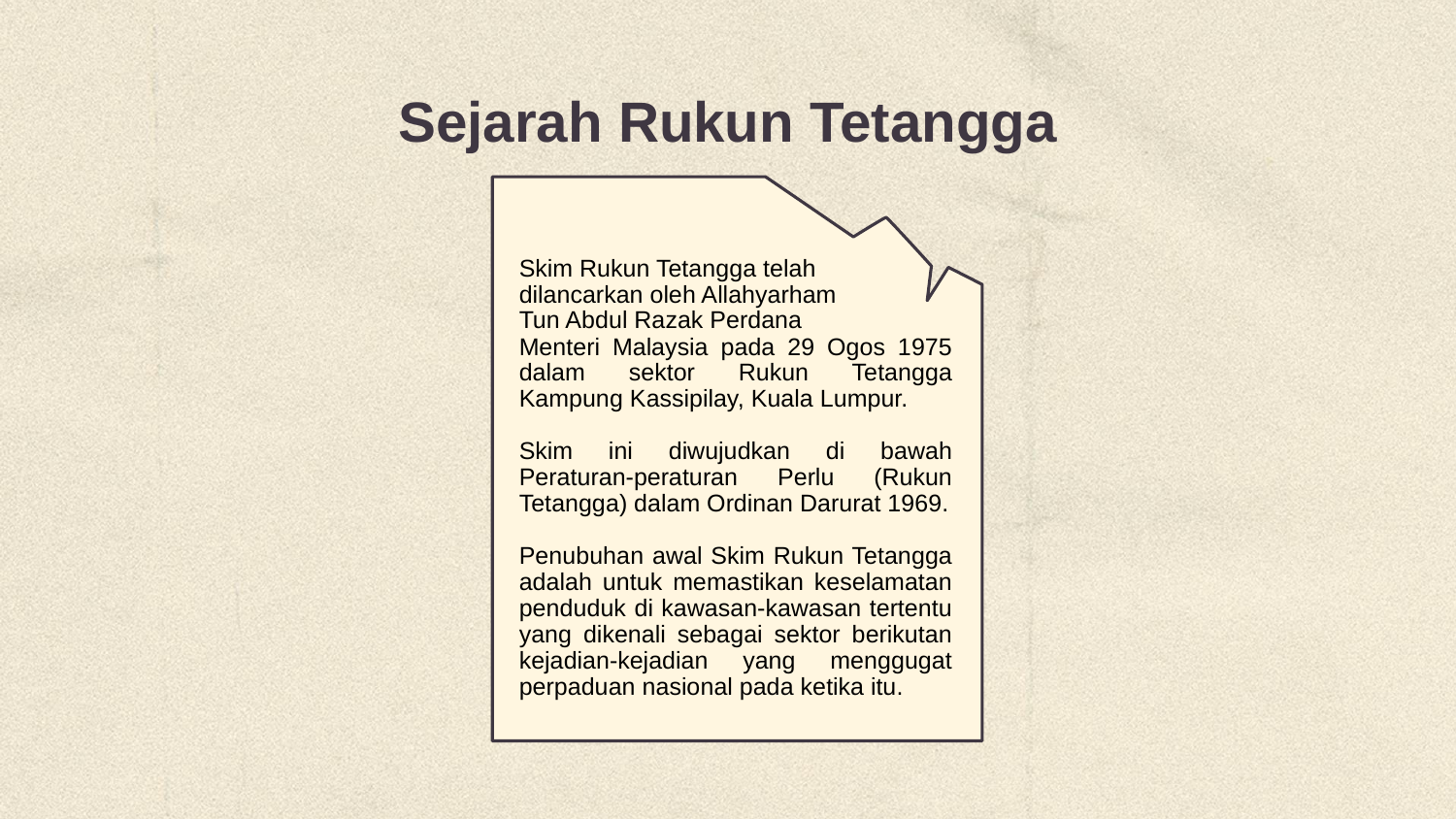

# Sejarah Rukun Tetangga

Skim Rukun Tetangga telah
dilancarkan oleh Allahyarham
Tun Abdul Razak Perdana
Menteri Malaysia pada 29 Ogos 1975 dalam sektor Rukun Tetangga Kampung Kassipilay, Kuala Lumpur.

Skim ini diwujudkan di bawah Peraturan-peraturan Perlu (Rukun Tetangga) dalam Ordinan Darurat 1969.

Penubuhan awal Skim Rukun Tetangga adalah untuk memastikan keselamatan penduduk di kawasan-kawasan tertentu yang dikenali sebagai sektor berikutan kejadian-kejadian yang menggugat perpaduan nasional pada ketika itu.